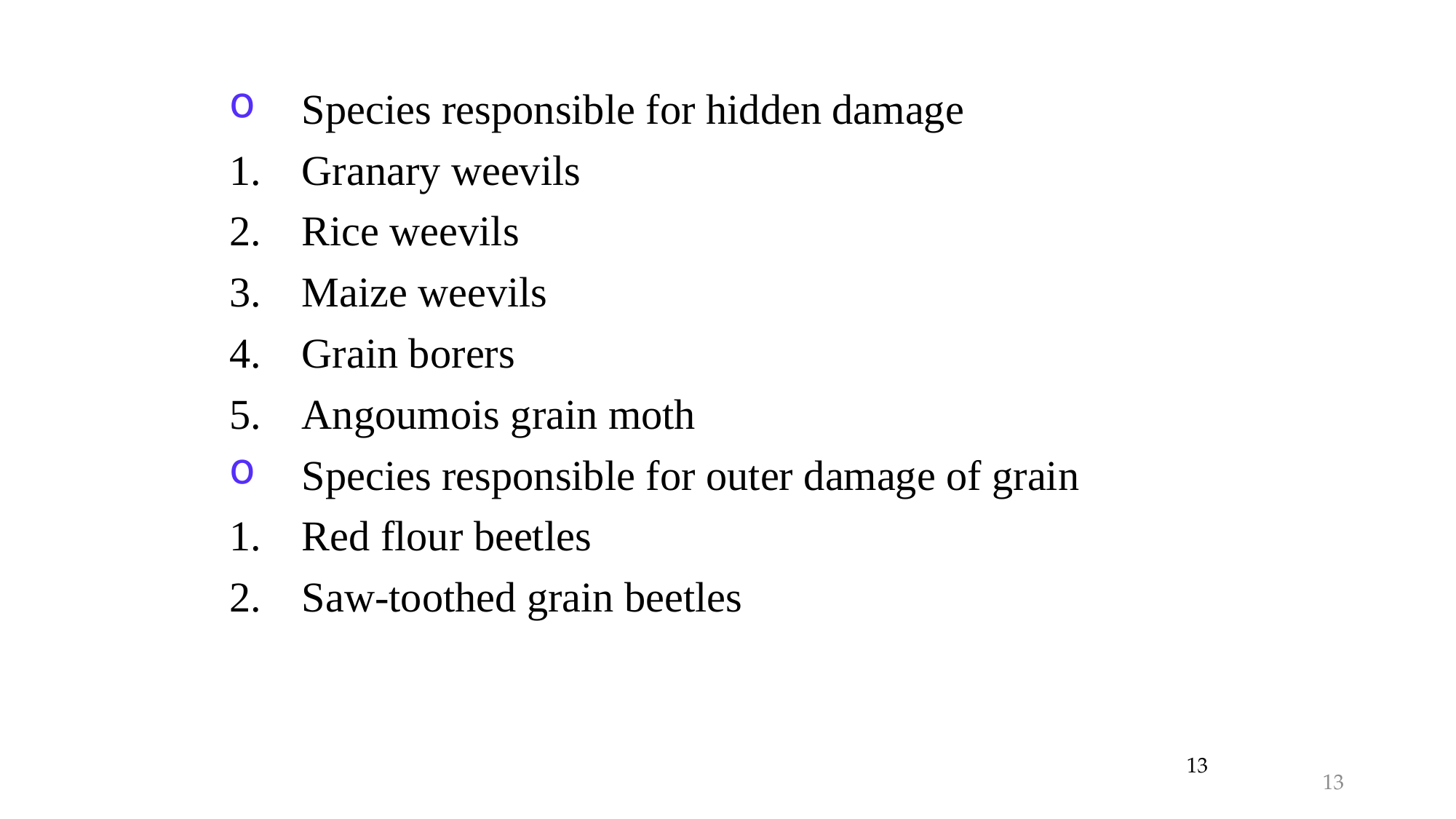

Species responsible for hidden damage
Granary weevils
Rice weevils
Maize weevils
Grain borers
Angoumois grain moth
Species responsible for outer damage of grain
Red flour beetles
Saw-toothed grain beetles

13
13